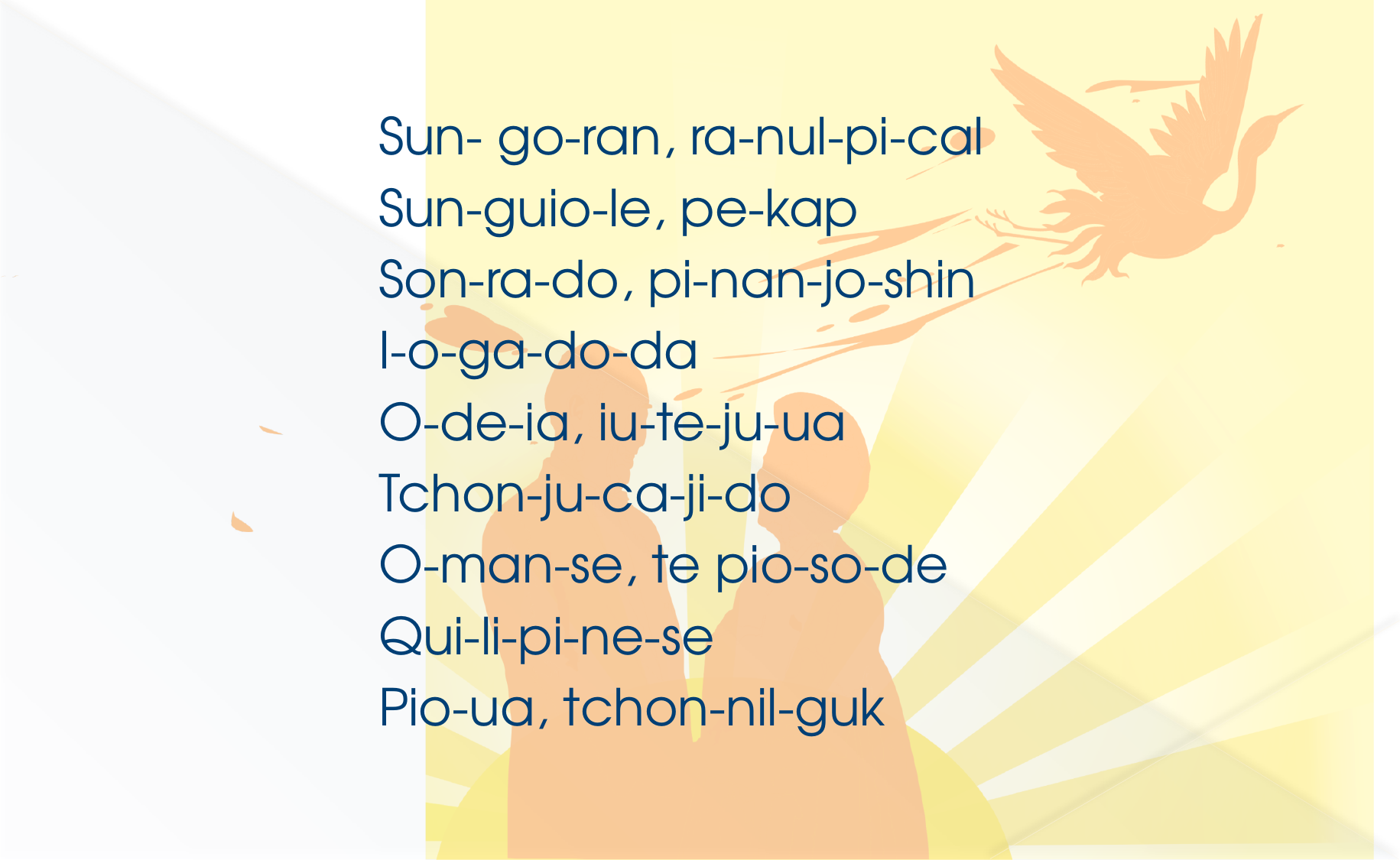

Sun- go-ran, ra-nul-pi-cal
Sun-guio-le, pe-kap
Son-ra-do, pi-nan-jo-shin
I-o-ga-do-da
O-de-ia, iu-te-ju-ua
Tchon-ju-ca-ji-do
O-man-se, te pio-so-de
Qui-li-pi-ne-se
Pio-ua, tchon-nil-guk